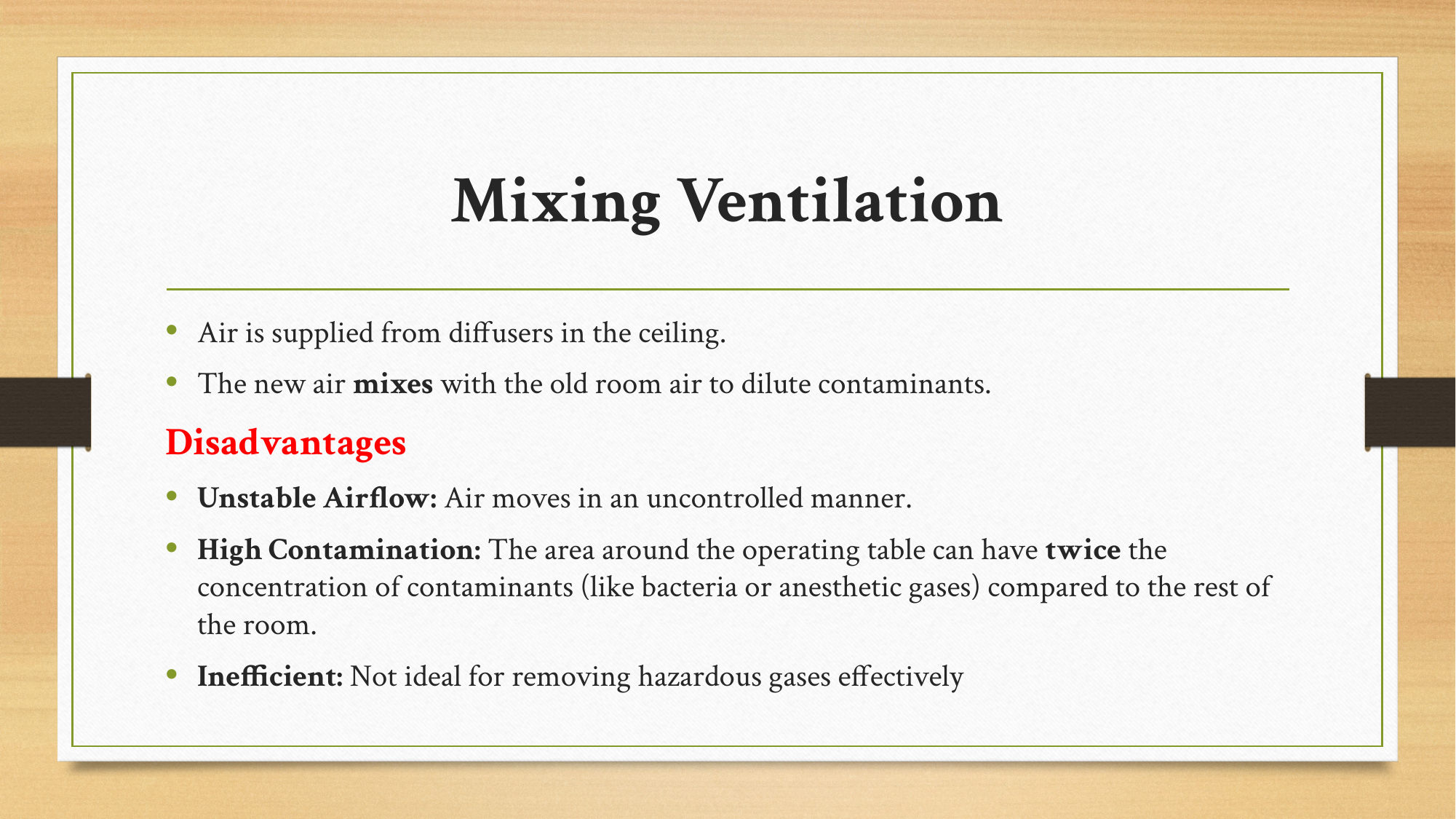

# Mixing Ventilation
Air is supplied from diffusers in the ceiling.
The new air mixes with the old room air to dilute contaminants.
Disadvantages
Unstable Airflow: Air moves in an uncontrolled manner.
High Contamination: The area around the operating table can have twice the concentration of contaminants (like bacteria or anesthetic gases) compared to the rest of the room.
Inefficient: Not ideal for removing hazardous gases effectively